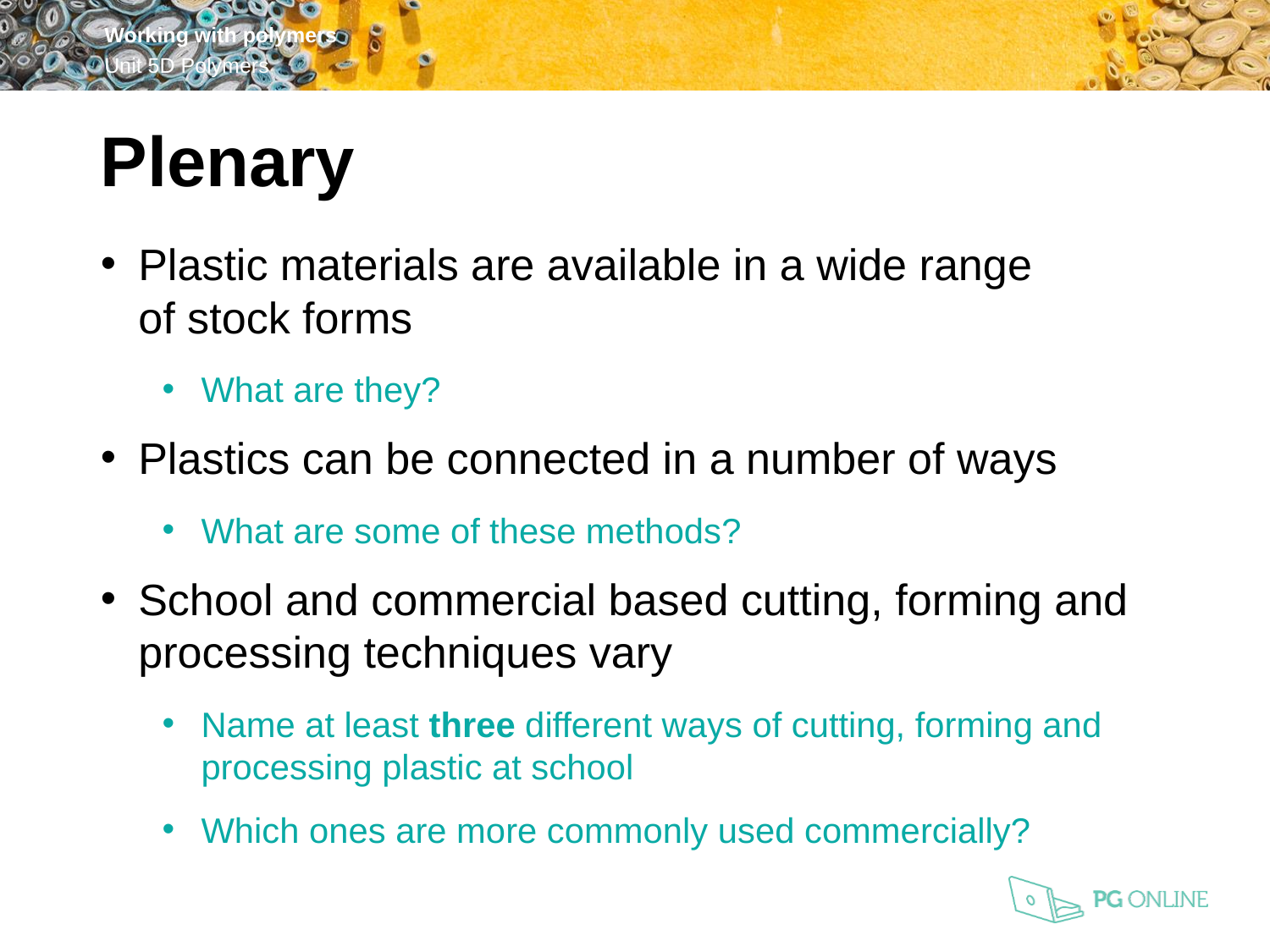

Plenary
Plastic materials are available in a wide range
of stock forms
What are they?
Plastics can be connected in a number of ways
What are some of these methods?
School and commercial based cutting, forming and processing techniques vary
Name at least three different ways of cutting, forming and processing plastic at school
Which ones are more commonly used commercially?